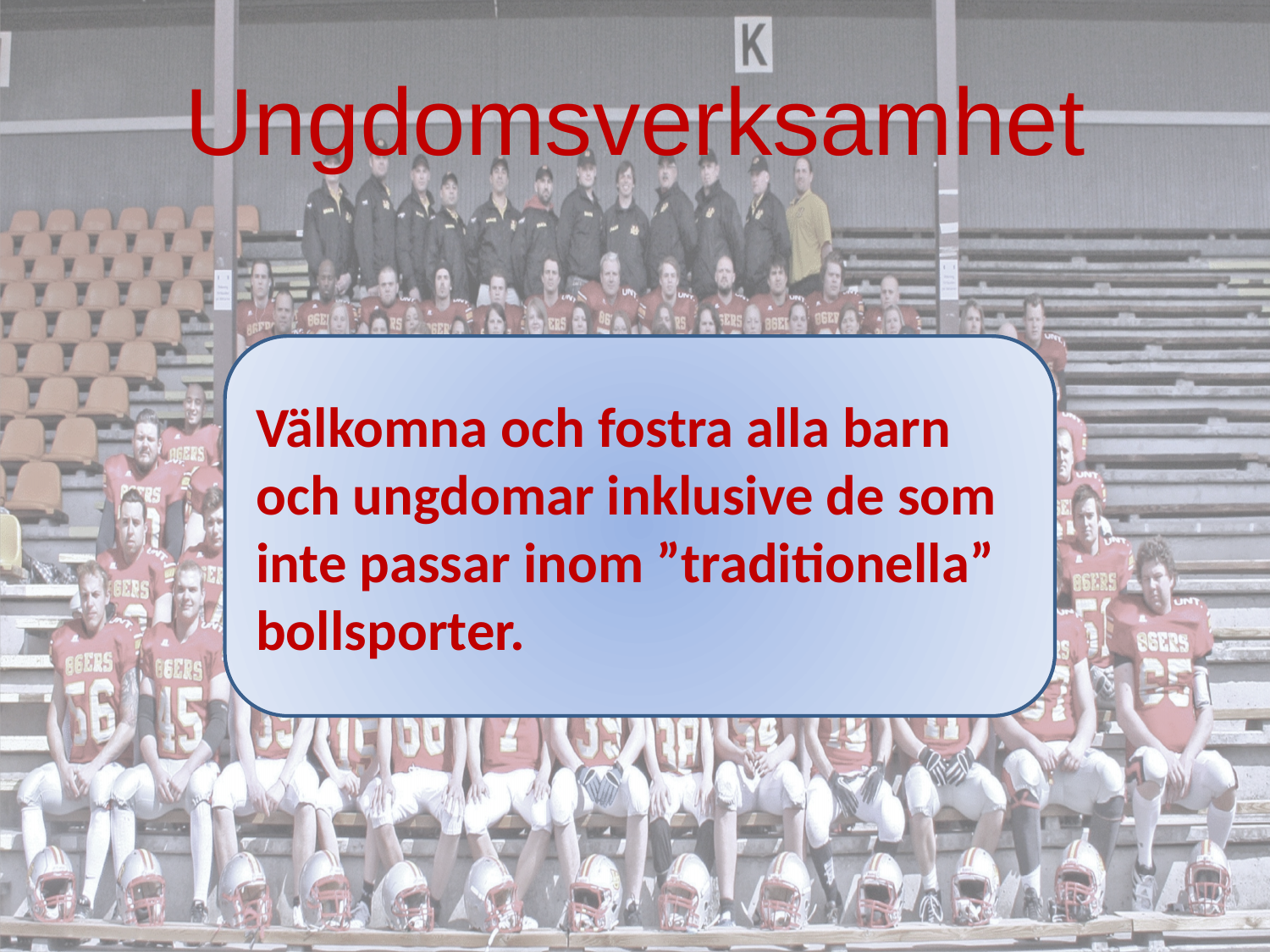

# Ungdomsverksamhet

Välkomna och fostra alla barn och ungdomar inklusive de som inte passar inom ”traditionella” bollsporter.